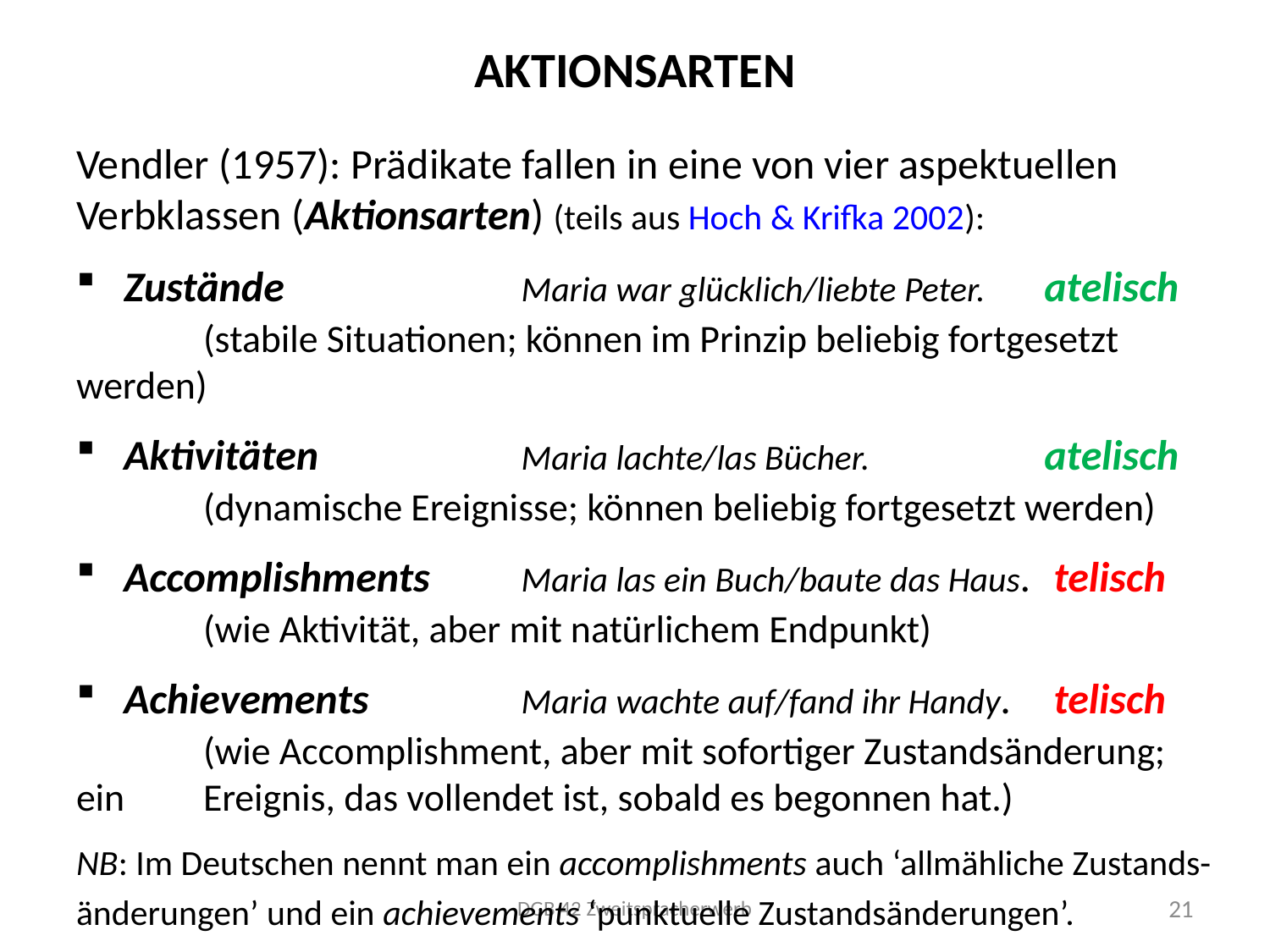

# Aktionsarten
Vendler (1957): Prädikate fallen in eine von vier aspektuellen Verbklassen (Aktionsarten) (teils aus Hoch & Krifka 2002):
Zustände	Maria war glücklich/liebte Peter.	atelisch
	(stabile Situationen; können im Prinzip beliebig fortgesetzt werden)
Aktivitäten 	Maria lachte/las Bücher. 	atelisch
	(dynamische Ereignisse; können beliebig fortgesetzt werden)
Accomplishments	Maria las ein Buch/baute das Haus.	 telisch
	(wie Aktivität, aber mit natürlichem Endpunkt)
Achievements	Maria wachte auf/fand ihr Handy.	 telisch
	(wie Accomplishment, aber mit sofortiger Zustandsänderung; ein 	Ereignis, das vollendet ist, sobald es begonnen hat.)
NB: Im Deutschen nennt man ein accomplishments auch ‘allmähliche Zustands-änderungen’ und ein achievements ‘punktuelle Zustandsänderungen’.
DGB 42 Zweitspracherwerb
21